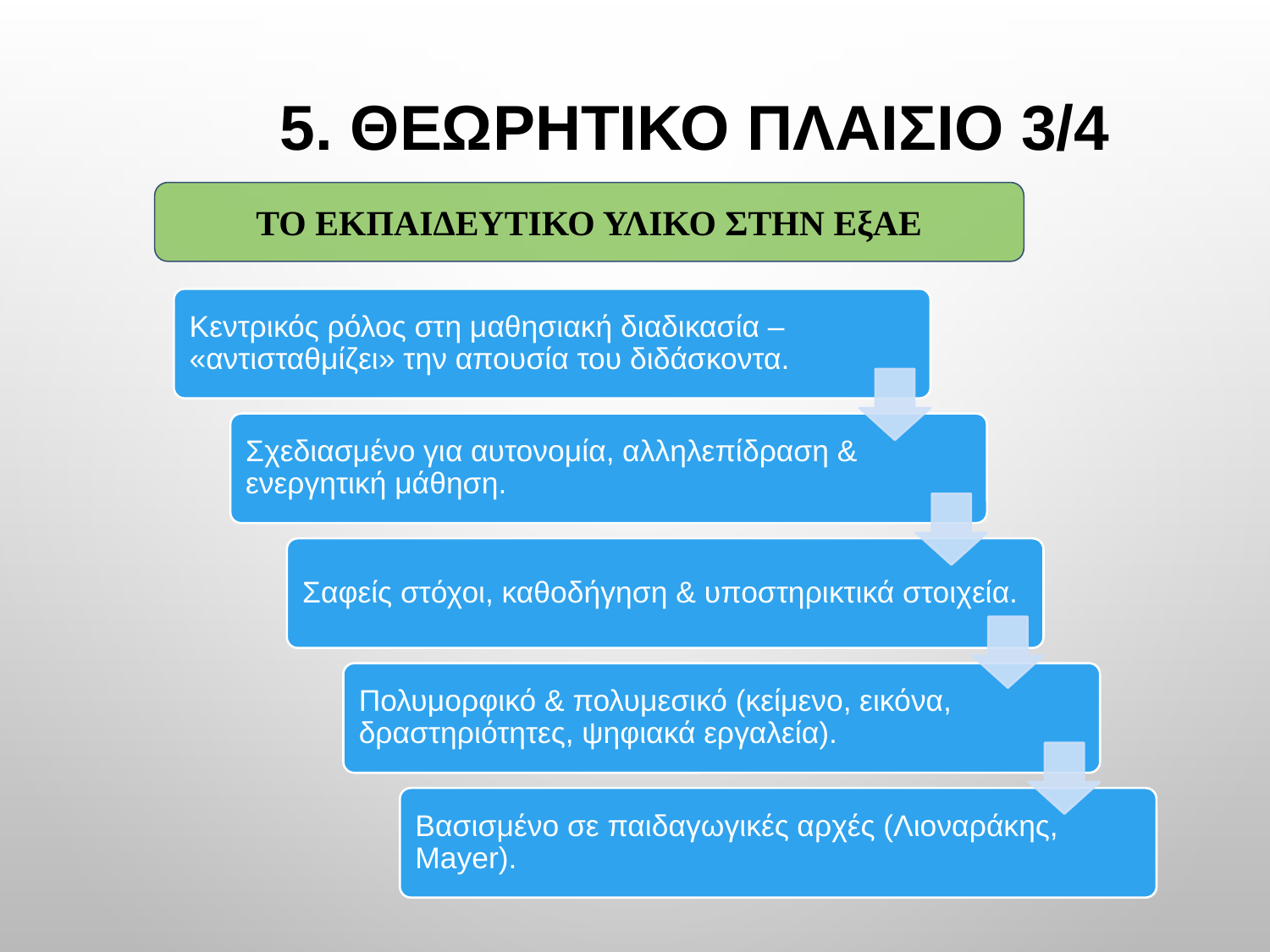

# 5. ΘεωρητικΟ ΠλαΙσιο 3/4
ΤΟ ΕΚΠΑΙΔΕΥΤΙΚΟ ΥΛΙΚΟ ΣΤΗΝ ΕξΑΕ
Κεντρικός ρόλος στη μαθησιακή διαδικασία – «αντισταθμίζει» την απουσία του διδάσκοντα.
Σχεδιασμένο για αυτονομία, αλληλεπίδραση & ενεργητική μάθηση.
Σαφείς στόχοι, καθοδήγηση & υποστηρικτικά στοιχεία.
Πολυμορφικό & πολυμεσικό (κείμενο, εικόνα, δραστηριότητες, ψηφιακά εργαλεία).
Βασισμένο σε παιδαγωγικές αρχές (Λιοναράκης, Mayer).